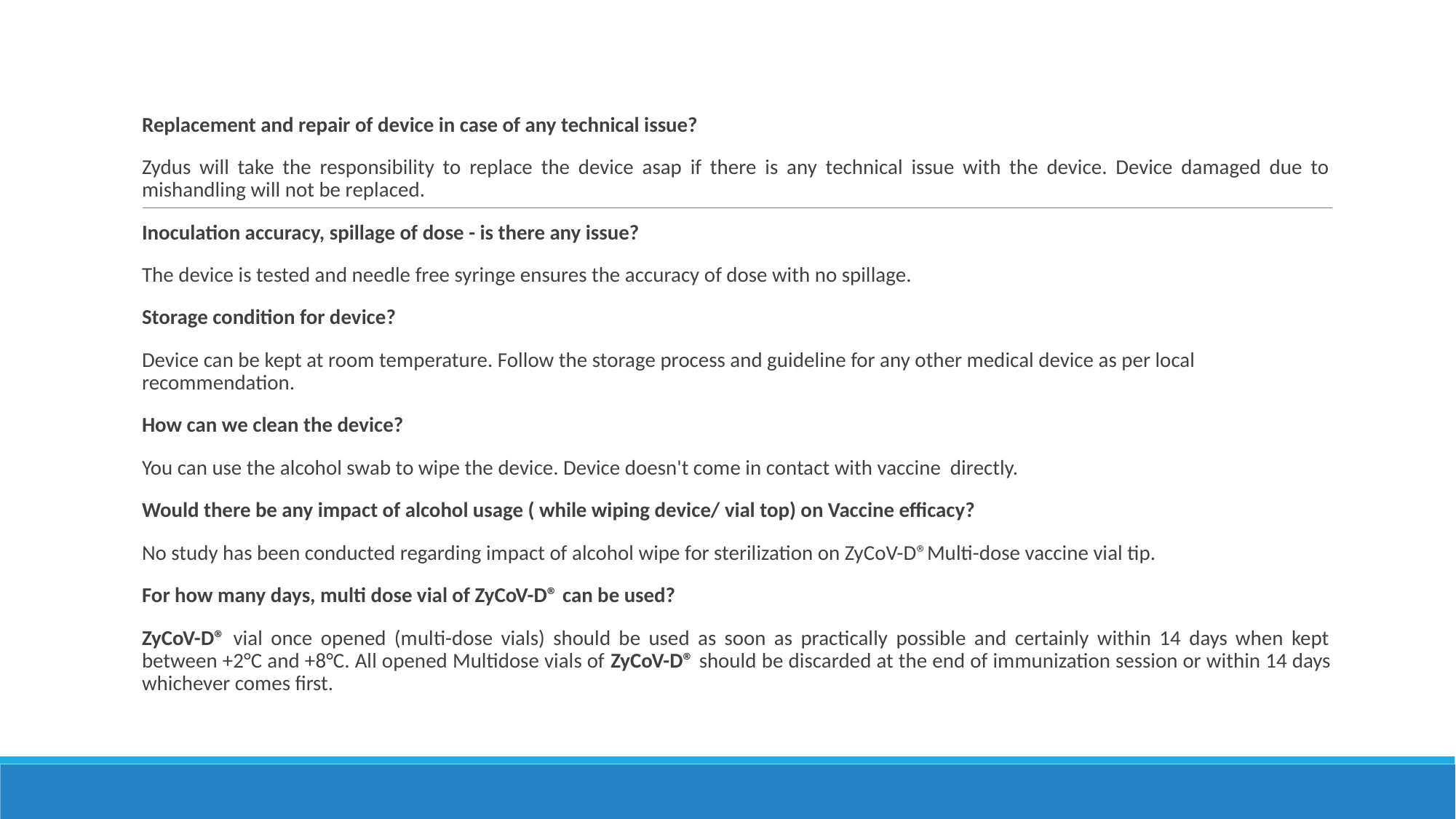

#
Replacement and repair of device in case of any technical issue?
Zydus will take the responsibility to replace the device asap if there is any technical issue with the device. Device damaged due to mishandling will not be replaced.
Inoculation accuracy, spillage of dose - is there any issue?
The device is tested and needle free syringe ensures the accuracy of dose with no spillage.
Storage condition for device?
Device can be kept at room temperature. Follow the storage process and guideline for any other medical device as per local recommendation.
How can we clean the device?
You can use the alcohol swab to wipe the device. Device doesn't come in contact with vaccine  directly.
Would there be any impact of alcohol usage ( while wiping device/ vial top) on Vaccine efficacy?
No study has been conducted regarding impact of alcohol wipe for sterilization on ZyCoV-D®Multi-dose vaccine vial tip.
For how many days, multi dose vial of ZyCoV-D® can be used?
ZyCoV-D® vial once opened (multi-dose vials) should be used as soon as practically possible and certainly within 14 days when kept between +2°C and +8°C. All opened Multidose vials of ZyCoV-D® should be discarded at the end of immunization session or within 14 days whichever comes first.